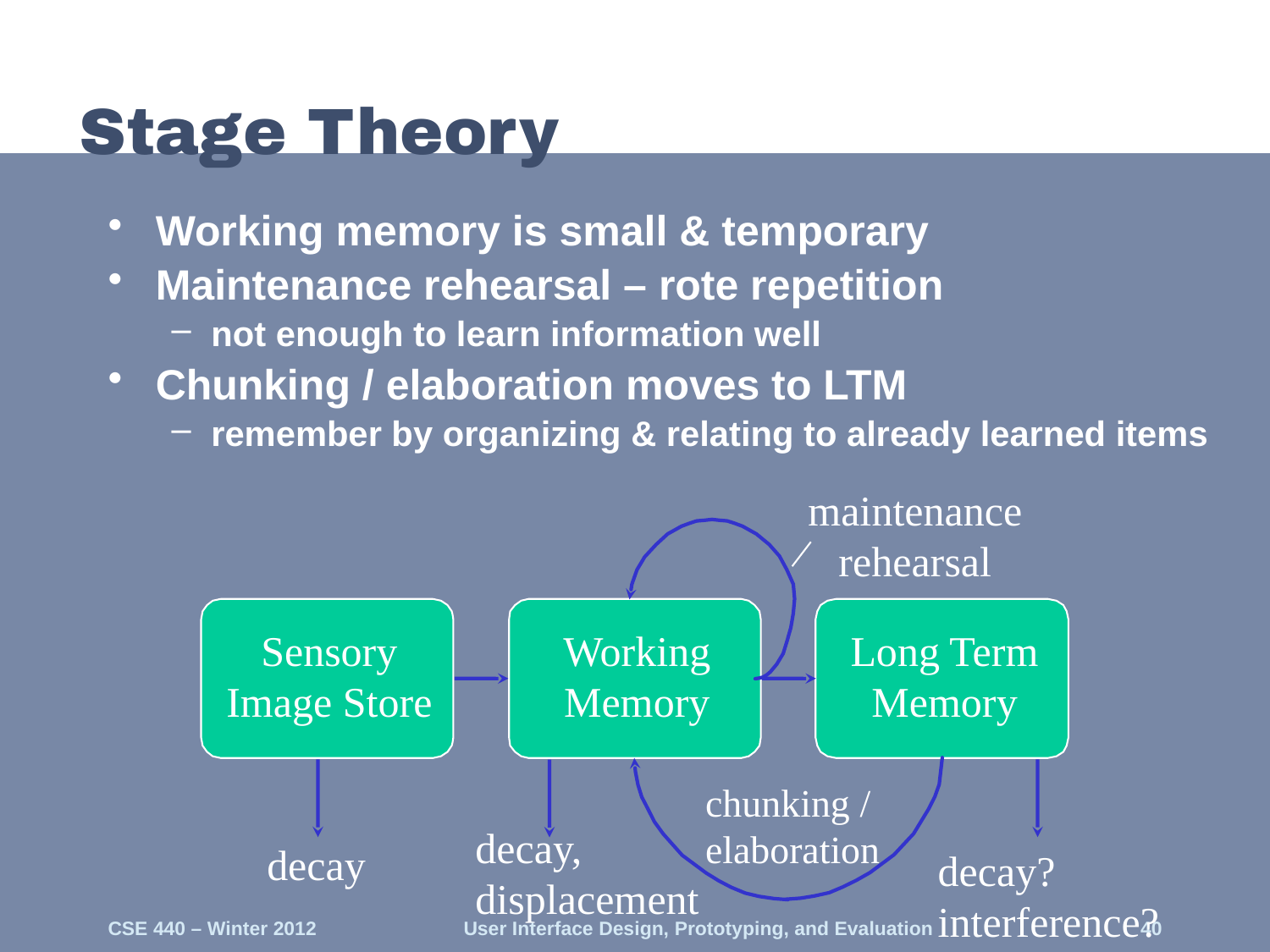

# Stage Theory
Working memory is small & temporary
Maintenance rehearsal – rote repetition
not enough to learn information well
Chunking / elaboration moves to LTM
remember by organizing & relating to already learned items
maintenance
rehearsal

Sensory Image Store

Working Memory

Long Term Memory

chunking / elaboration
decay,
displacement
decay
decay?
interference?
CSE 440 – Winter 2012
User Interface Design, Prototyping, and Evaluation
40